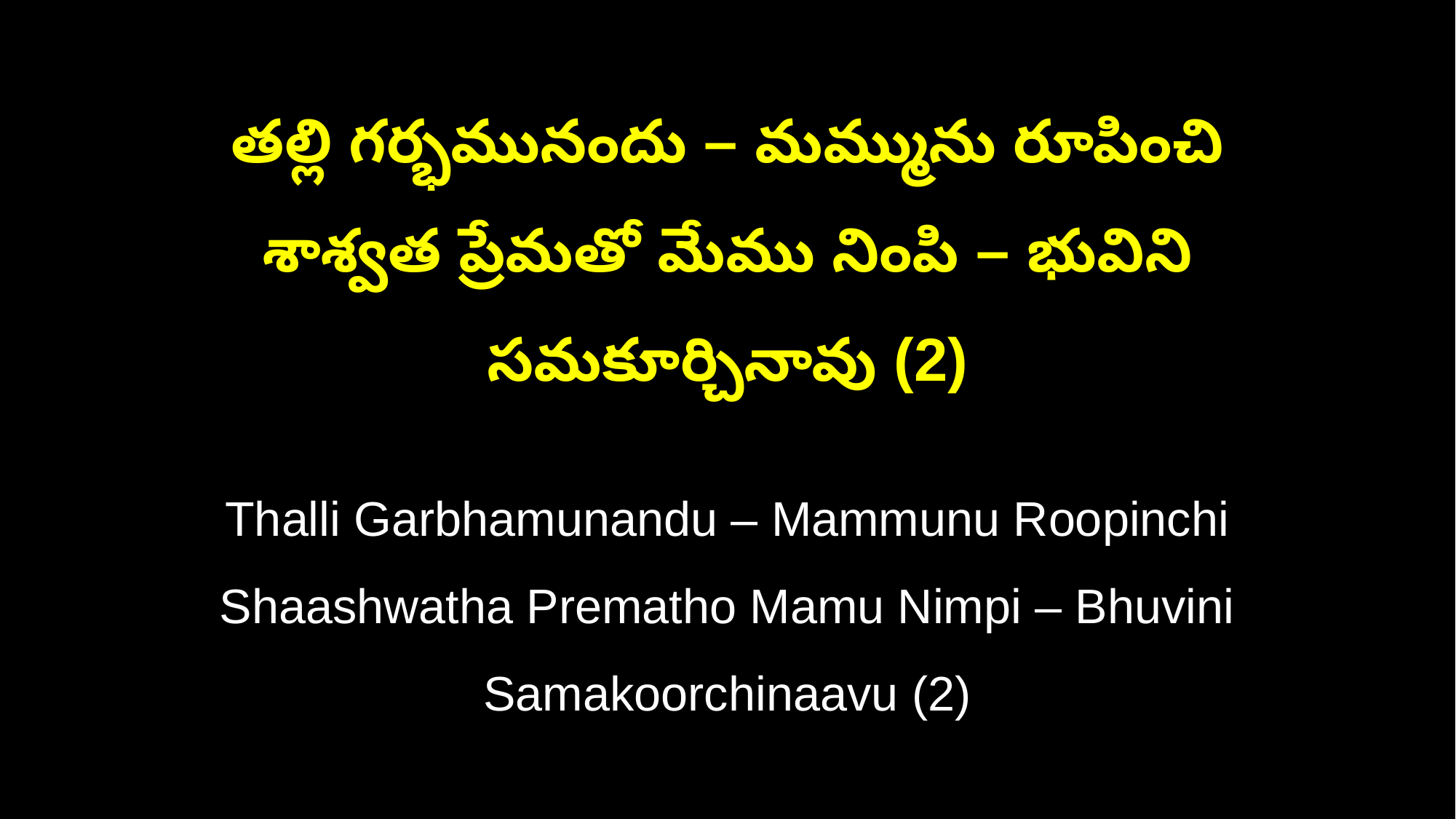

తల్లి గర్భమునందు – మమ్మును రూపించి
శాశ్వత ప్రేమతో మేము నింపి – భువిని సమకూర్చినావు (2)
Thalli Garbhamunandu – Mammunu Roopinchi
Shaashwatha Prematho Mamu Nimpi – Bhuvini Samakoorchinaavu (2)